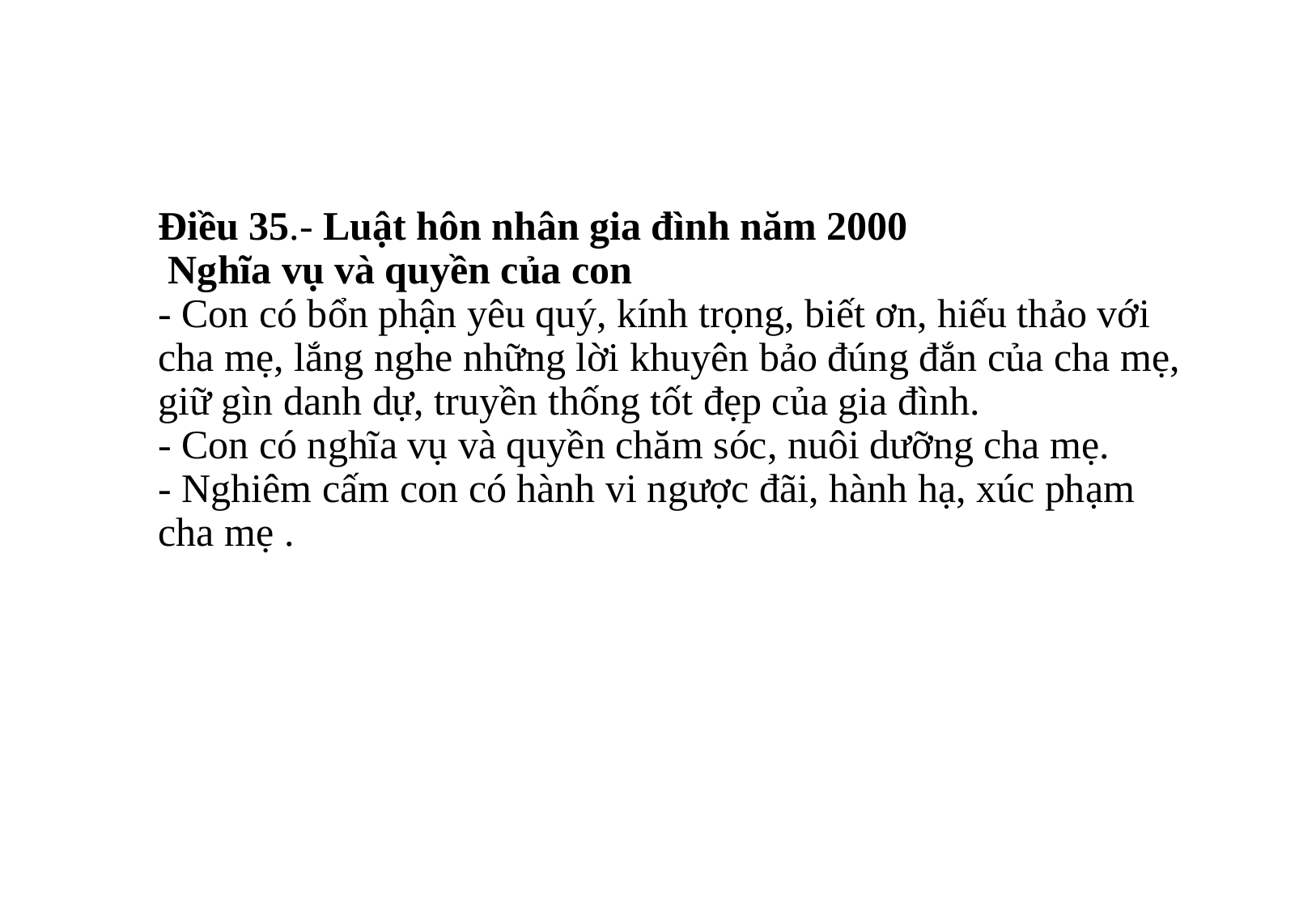

Điều 35.- Luật hôn nhân gia đình năm 2000
 Nghĩa vụ và quyền của con
- Con có bổn phận yêu quý, kính trọng, biết ơn, hiếu thảo với cha mẹ, lắng nghe những lời khuyên bảo đúng đắn của cha mẹ, giữ gìn danh dự, truyền thống tốt đẹp của gia đình.
- Con có nghĩa vụ và quyền chăm sóc, nuôi dưỡng cha mẹ.
- Nghiêm cấm con có hành vi ngược đãi, hành hạ, xúc phạm cha mẹ .